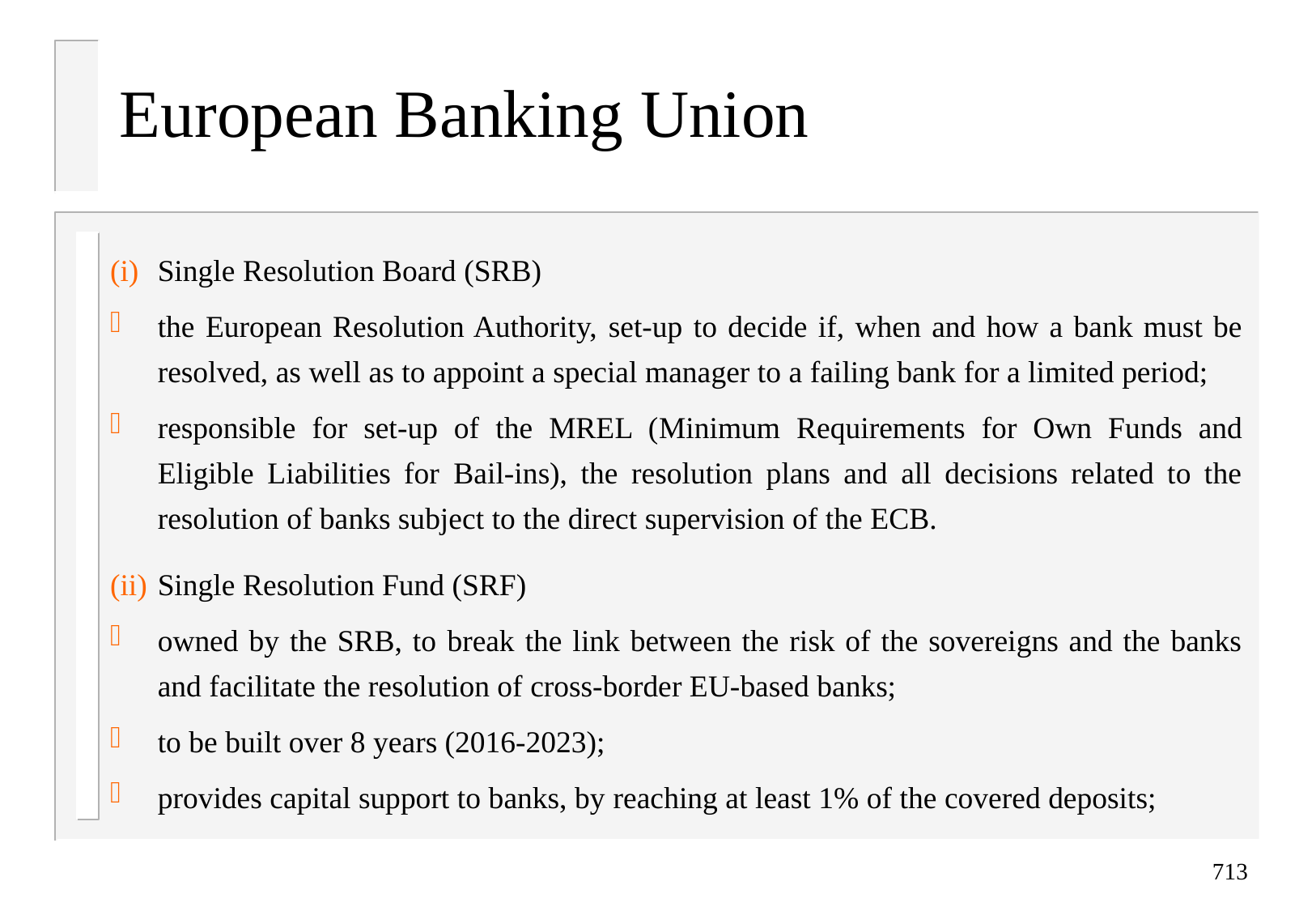

# European Banking Union
Single Resolution Board (SRB)
the European Resolution Authority, set-up to decide if, when and how a bank must be resolved, as well as to appoint a special manager to a failing bank for a limited period;
responsible for set-up of the MREL (Minimum Requirements for Own Funds and Eligible Liabilities for Bail-ins), the resolution plans and all decisions related to the resolution of banks subject to the direct supervision of the ECB.
Single Resolution Fund (SRF)
owned by the SRB, to break the link between the risk of the sovereigns and the banks and facilitate the resolution of cross-border EU-based banks;
to be built over 8 years (2016-2023);
provides capital support to banks, by reaching at least 1% of the covered deposits;
713